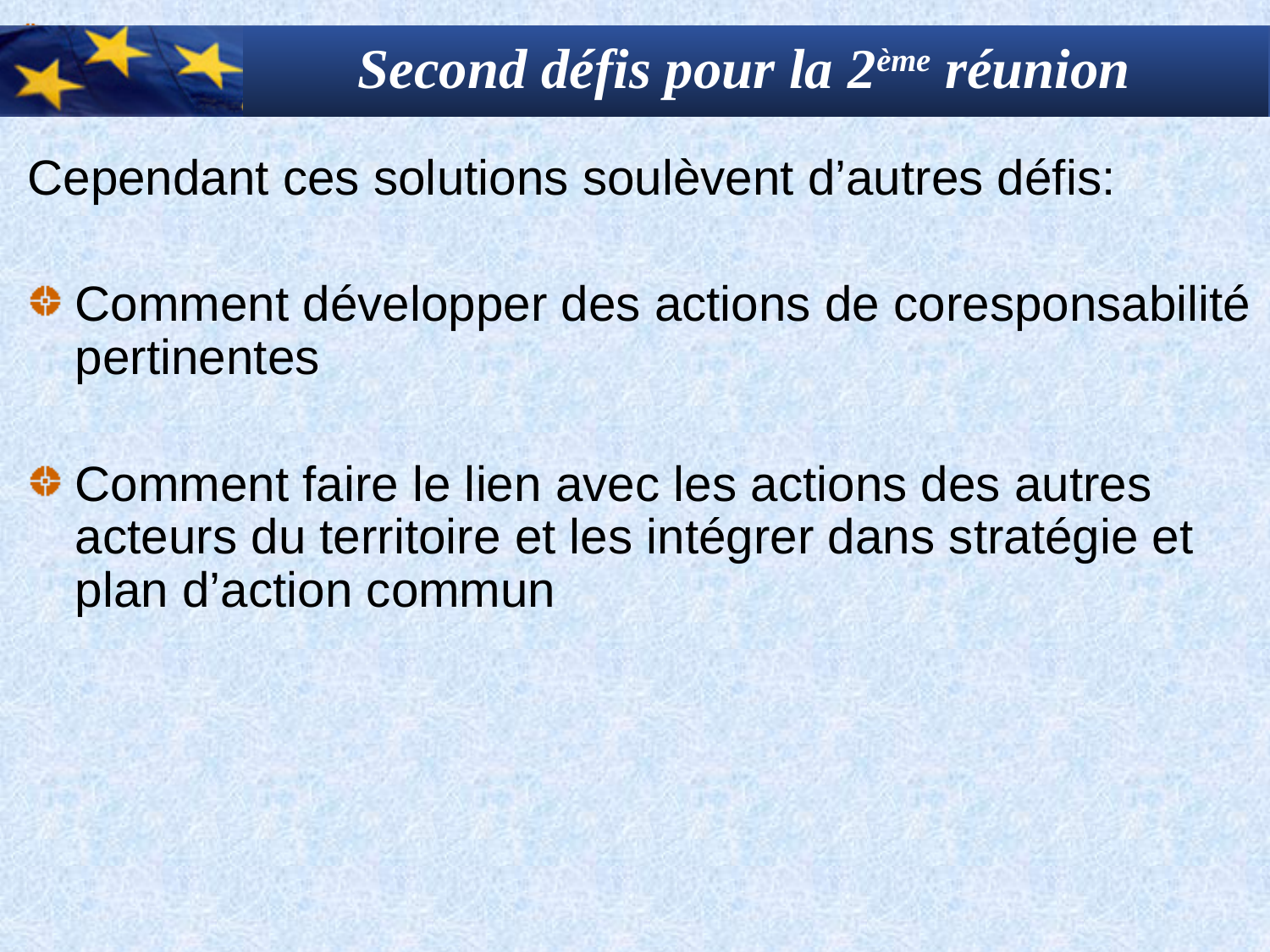

# Second défis pour la 2ème réunion
Cependant ces solutions soulèvent d’autres défis:

Comment développer des actions de coresponsabilité pertinentes

Comment faire le lien avec les actions des autres acteurs du territoire et les intégrer dans stratégie et plan d’action commun